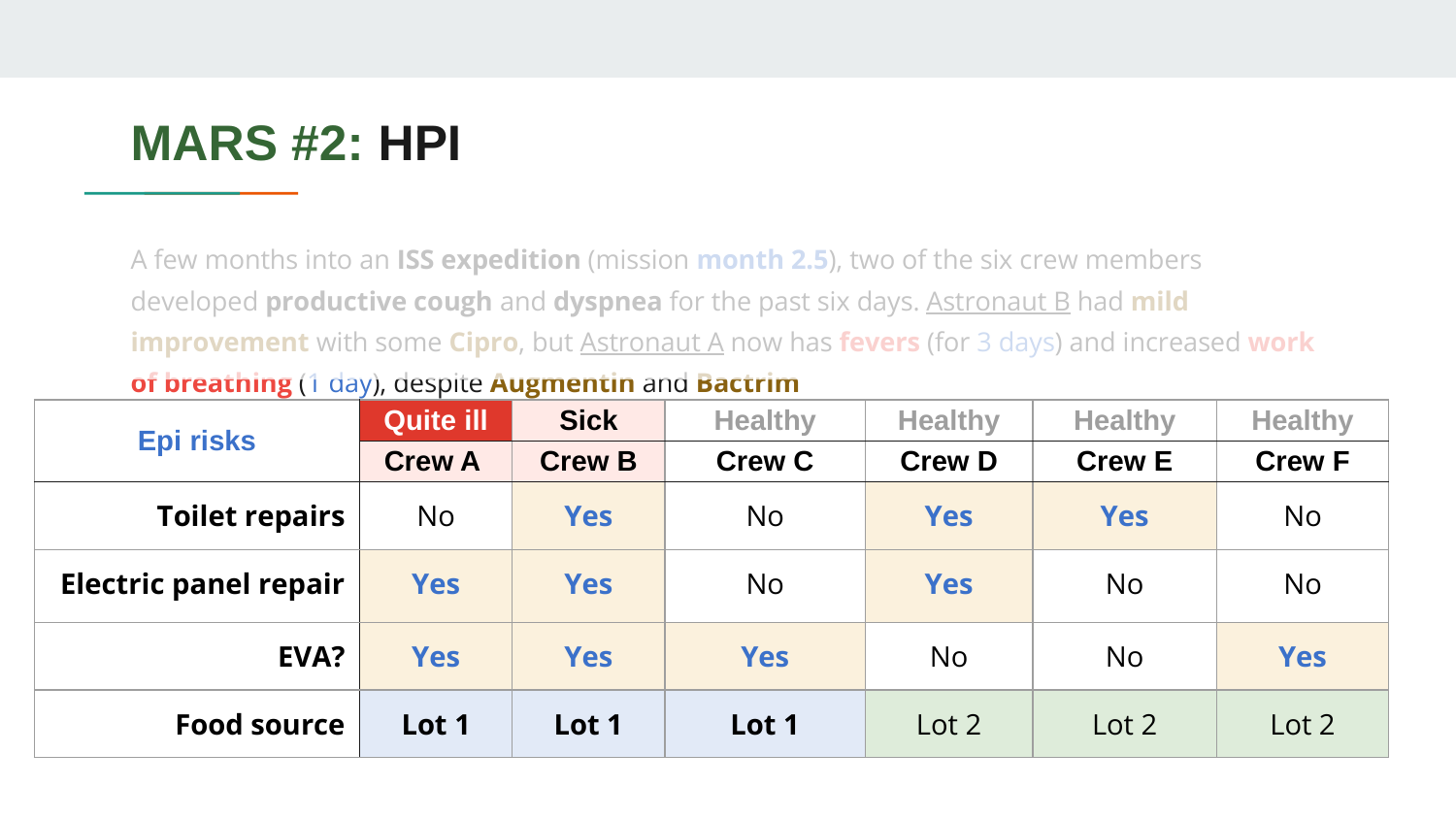

# MARS #2: HPI

A few months into an ISS expedition (mission month 2.5), two of the six crew members developed productive cough and dyspnea for the past six days. Astronaut B had mild improvement with some Cipro, but Astronaut A now has fevers (for 3 days) and increased work of breathing (1 day), despite Augmentin and Bactrim
| Epi risks | Quite ill | Sick | Healthy | Healthy | Healthy | Healthy |
| --- | --- | --- | --- | --- | --- | --- |
|  | Crew A | Crew B | Crew C | Crew D | Crew E | Crew F |
| Toilet repairs | No | Yes | No | Yes | Yes | No |
| Electric panel repair | Yes | Yes | No | Yes | No | No |
| EVA? | Yes | Yes | Yes | No | No | Yes |
| Food source | Lot 1 | Lot 1 | Lot 1 | Lot 2 | Lot 2 | Lot 2 |